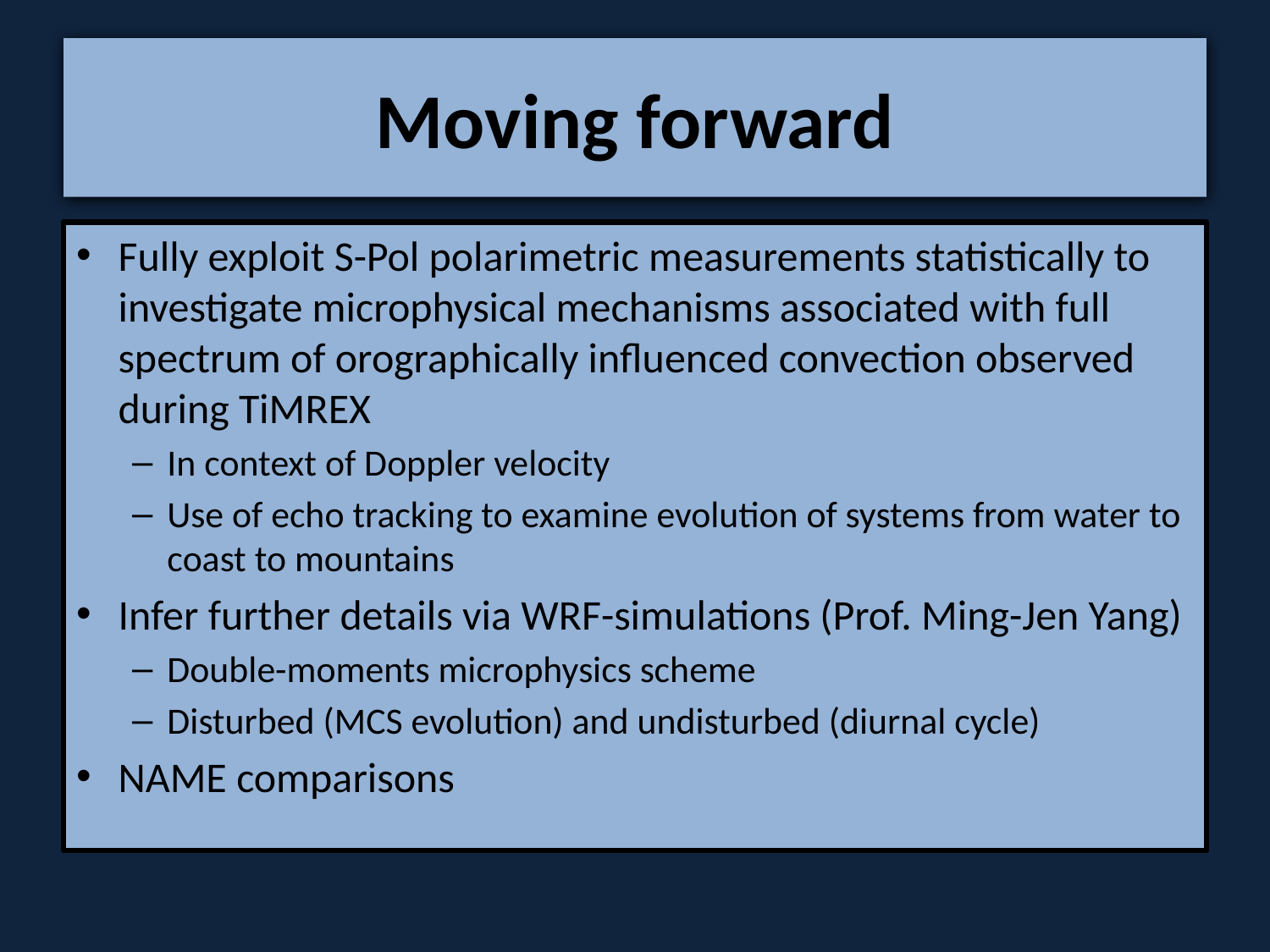

# Moving forward
Fully exploit S-Pol polarimetric measurements statistically to investigate microphysical mechanisms associated with full spectrum of orographically influenced convection observed during TiMREX
In context of Doppler velocity
Use of echo tracking to examine evolution of systems from water to coast to mountains
Infer further details via WRF-simulations (Prof. Ming-Jen Yang)
Double-moments microphysics scheme
Disturbed (MCS evolution) and undisturbed (diurnal cycle)
NAME comparisons